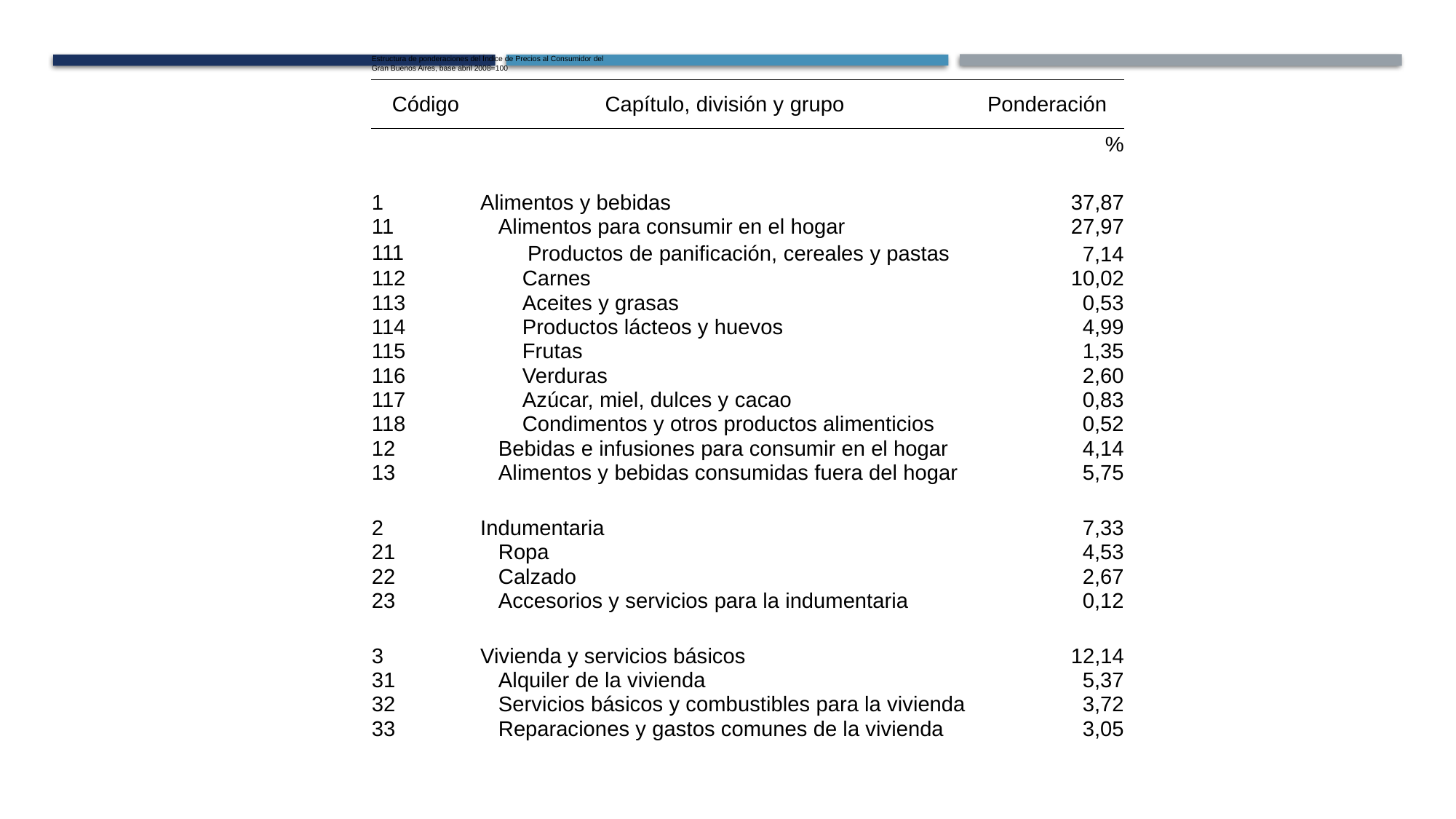

| Estructura de ponderaciones del Índice de Precios al Consumidor del |  |  |  |  |  |  |  |
| --- | --- | --- | --- | --- | --- | --- | --- |
| Gran Buenos Aires, base abril 2008=100 |  |  |  |  |  |  |  |
|  |  |  |  |  |  |  |  |
| Código | Capítulo, división y grupo |  |  | Ponderación |  |  |  |
|  |  |  |  |  |  |  |  |
|  |  |  |  |  |  |  |  |
|  |  |  |  | % |  |  |  |
|  |  |  |  |  |  |  |  |
| 1 | Alimentos y bebidas |  |  | 37,87 |  |  |  |
| 11 | Alimentos para consumir en el hogar |  |  | 27,97 |  |  |  |
| 111 | Productos de panificación, cereales y pastas |  |  | 7,14 |  |  |  |
| 112 | Carnes |  |  | 10,02 |  |  |  |
| 113 | Aceites y grasas |  |  | 0,53 |  |  |  |
| 114 | Productos lácteos y huevos |  |  | 4,99 |  |  |  |
| 115 | Frutas |  |  | 1,35 |  |  |  |
| 116 | Verduras |  |  | 2,60 |  |  |  |
| 117 | Azúcar, miel, dulces y cacao |  |  | 0,83 |  |  |  |
| 118 | Condimentos y otros productos alimenticios |  |  | 0,52 |  |  |  |
| 12 | Bebidas e infusiones para consumir en el hogar |  |  | 4,14 |  |  |  |
| 13 | Alimentos y bebidas consumidas fuera del hogar |  |  | 5,75 |  |  |  |
|  |  |  |  |  |  |  |  |
| 2 | Indumentaria |  |  | 7,33 |  |  |  |
| 21 | Ropa |  |  | 4,53 |  |  |  |
| 22 | Calzado |  |  | 2,67 |  |  |  |
| 23 | Accesorios y servicios para la indumentaria |  |  | 0,12 |  |  |  |
|  |  |  |  |  |  |  |  |
| 3 | Vivienda y servicios básicos |  |  | 12,14 |  |  |  |
| 31 | Alquiler de la vivienda |  |  | 5,37 |  |  |  |
| 32 | Servicios básicos y combustibles para la vivienda |  |  | 3,72 |  |  |  |
| 33 | Reparaciones y gastos comunes de la vivienda |  |  | 3,05 |  |  |  |
|  |  |  |  |  |  |  |  |
|  |  |  |  |  |  |  |  |